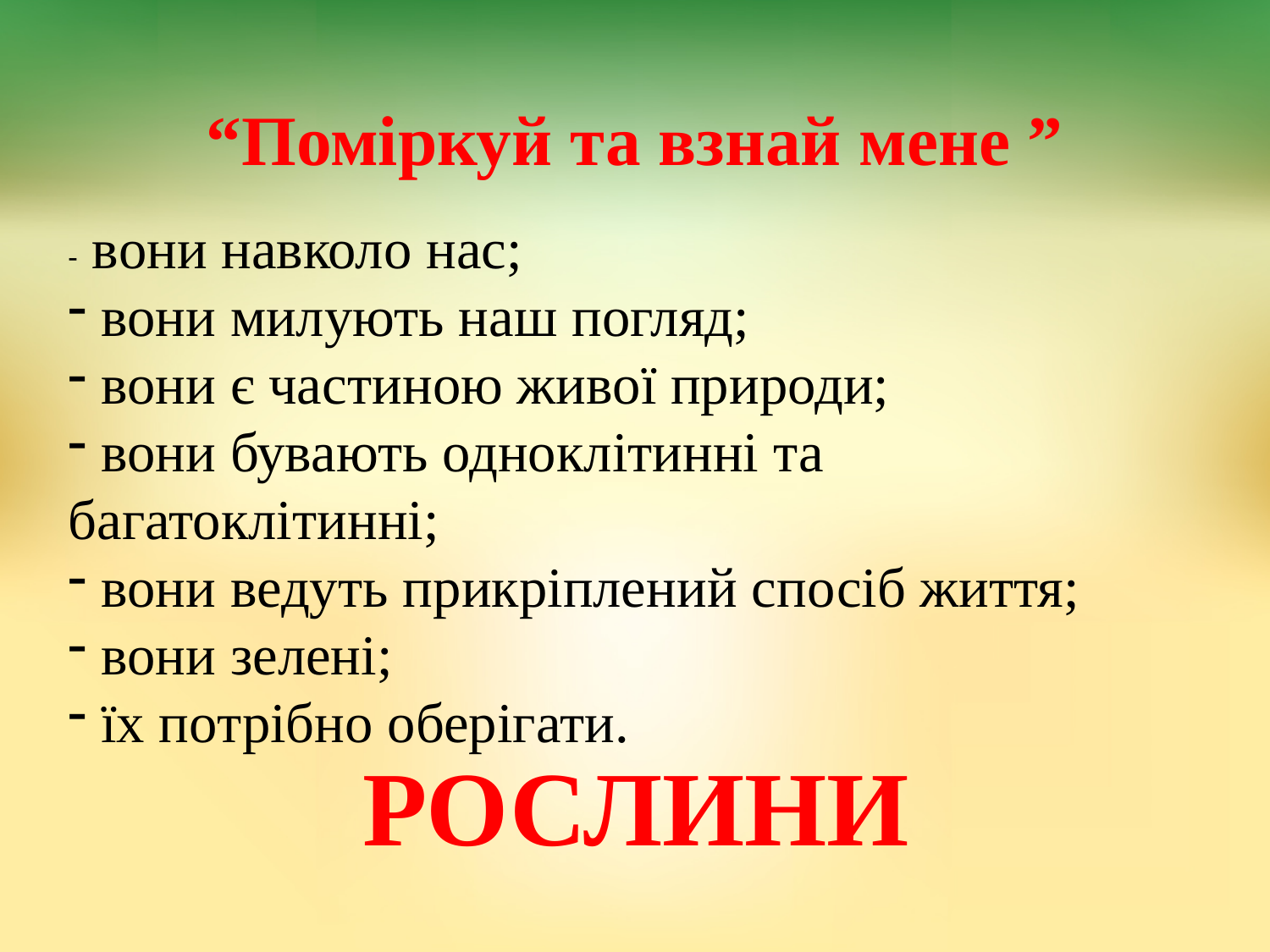

# “Поміркуй та взнай мене ”
-  вони навколо нас;
 вони милують наш погляд;
 вони є частиною живої природи;
 вони бувають одноклітинні та багатоклітинні;
 вони ведуть прикріплений спосіб життя;
 вони зелені;
 їх потрібно оберігати.

РОСЛИНИ